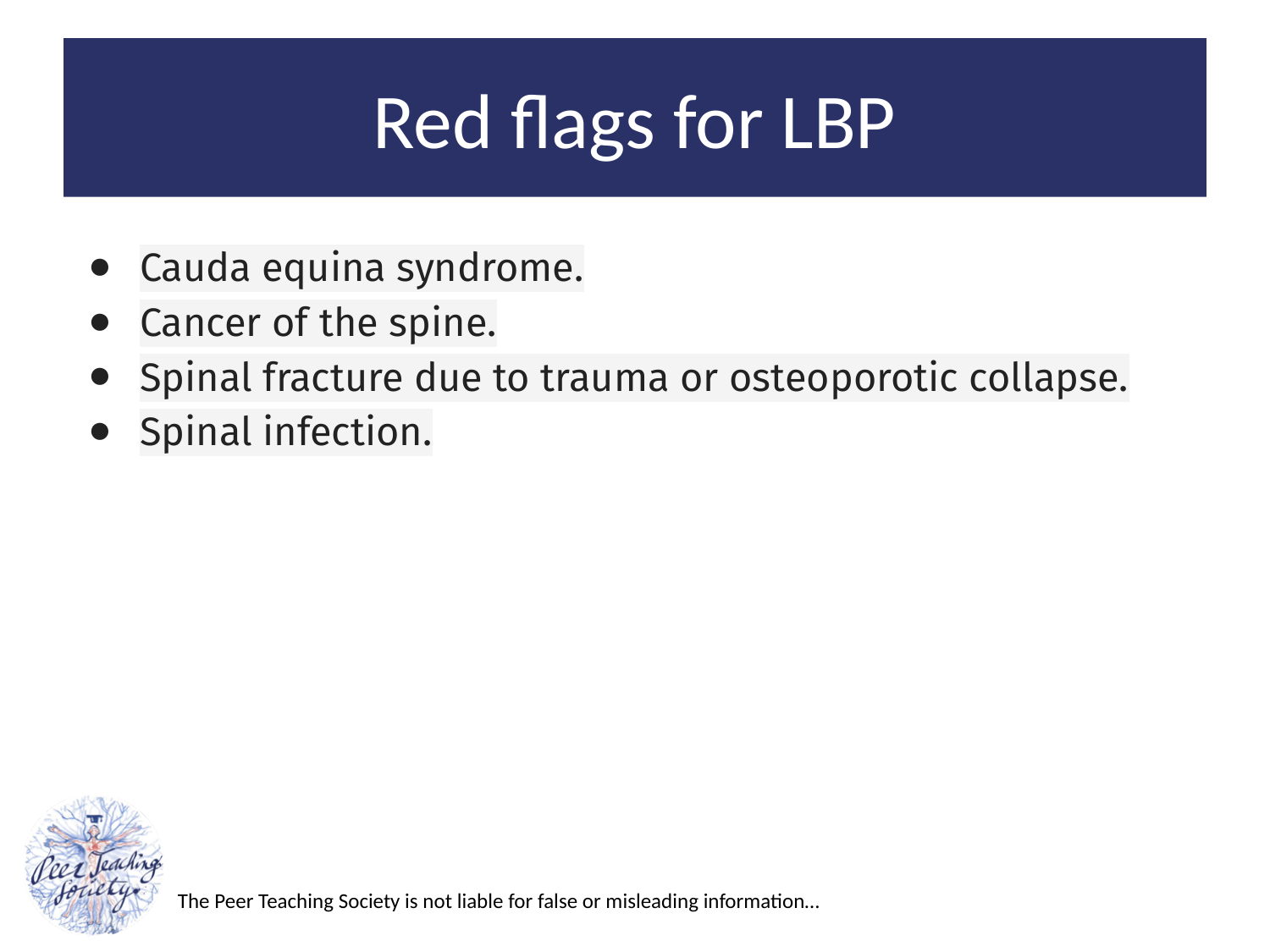

# Red flags for LBP
Cauda equina syndrome.
Cancer of the spine.
Spinal fracture due to trauma or osteoporotic collapse.
Spinal infection.